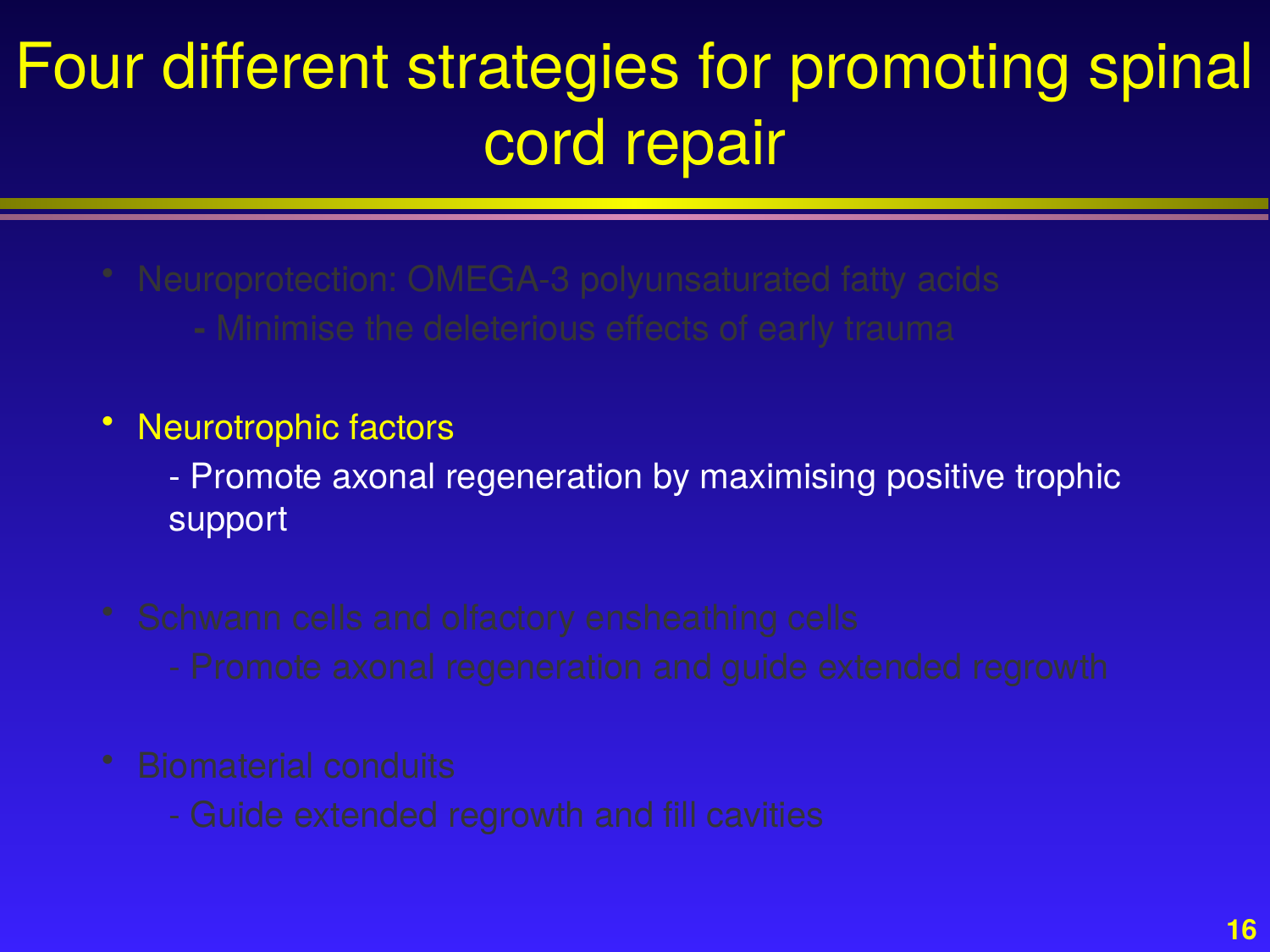

Four different strategies for promoting spinal cord repair
 Neuroprotection: OMEGA-3 polyunsaturated fatty acids
	- Minimise the deleterious effects of early trauma

 Neurotrophic factors
- Promote axonal regeneration by maximising positive trophic support

 Schwann cells and olfactory ensheathing cells
- Promote axonal regeneration and guide extended regrowth

 Biomaterial conduits
- Guide extended regrowth and fill cavities
16